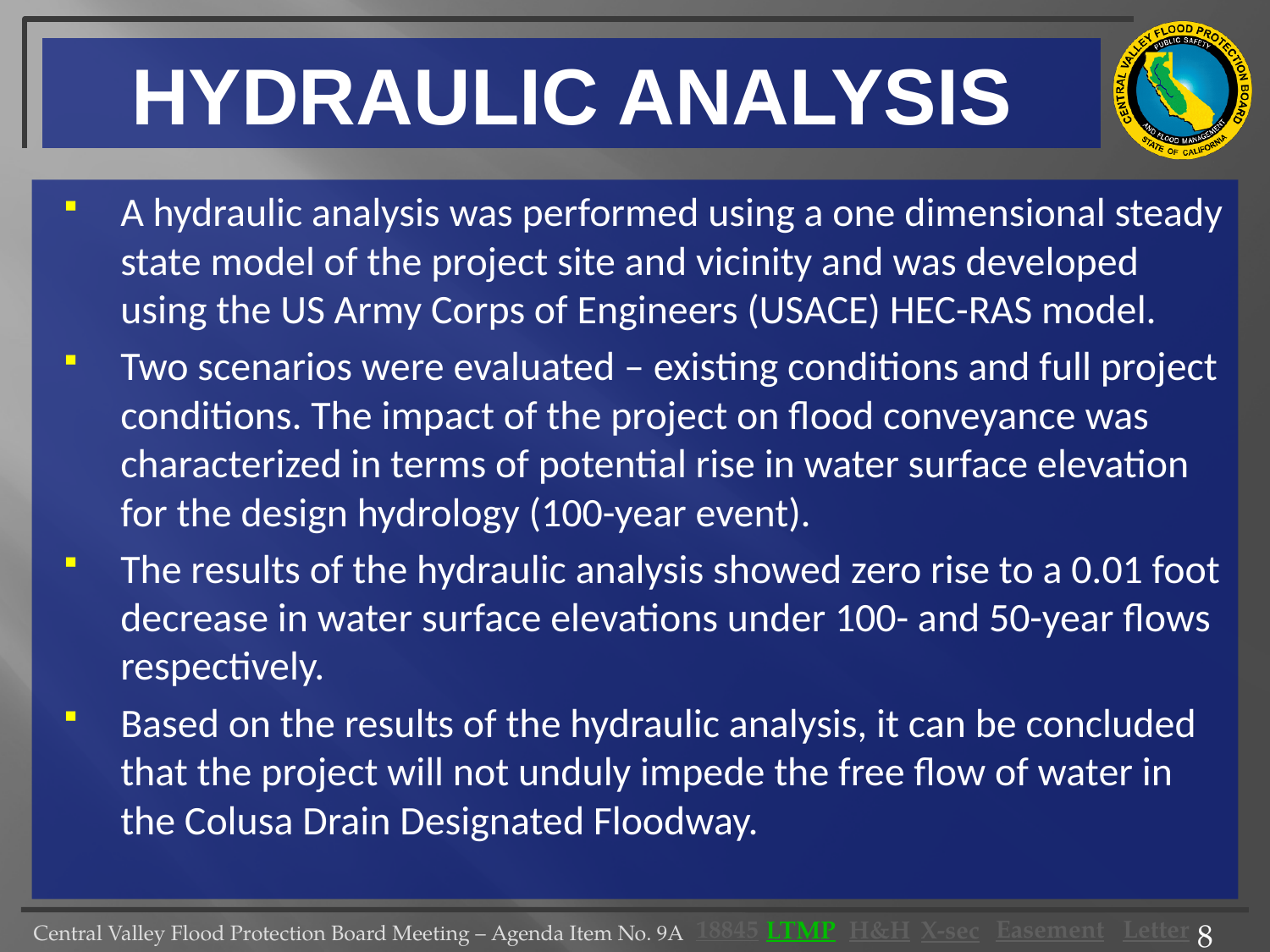

# HYDRAULIC ANALYSIS
A hydraulic analysis was performed using a one dimensional steady state model of the project site and vicinity and was developed using the US Army Corps of Engineers (USACE) HEC-RAS model.
Two scenarios were evaluated – existing conditions and full project conditions. The impact of the project on flood conveyance was characterized in terms of potential rise in water surface elevation for the design hydrology (100-year event).
The results of the hydraulic analysis showed zero rise to a 0.01 foot decrease in water surface elevations under 100- and 50-year flows respectively.
Based on the results of the hydraulic analysis, it can be concluded that the project will not unduly impede the free flow of water in the Colusa Drain Designated Floodway.
8